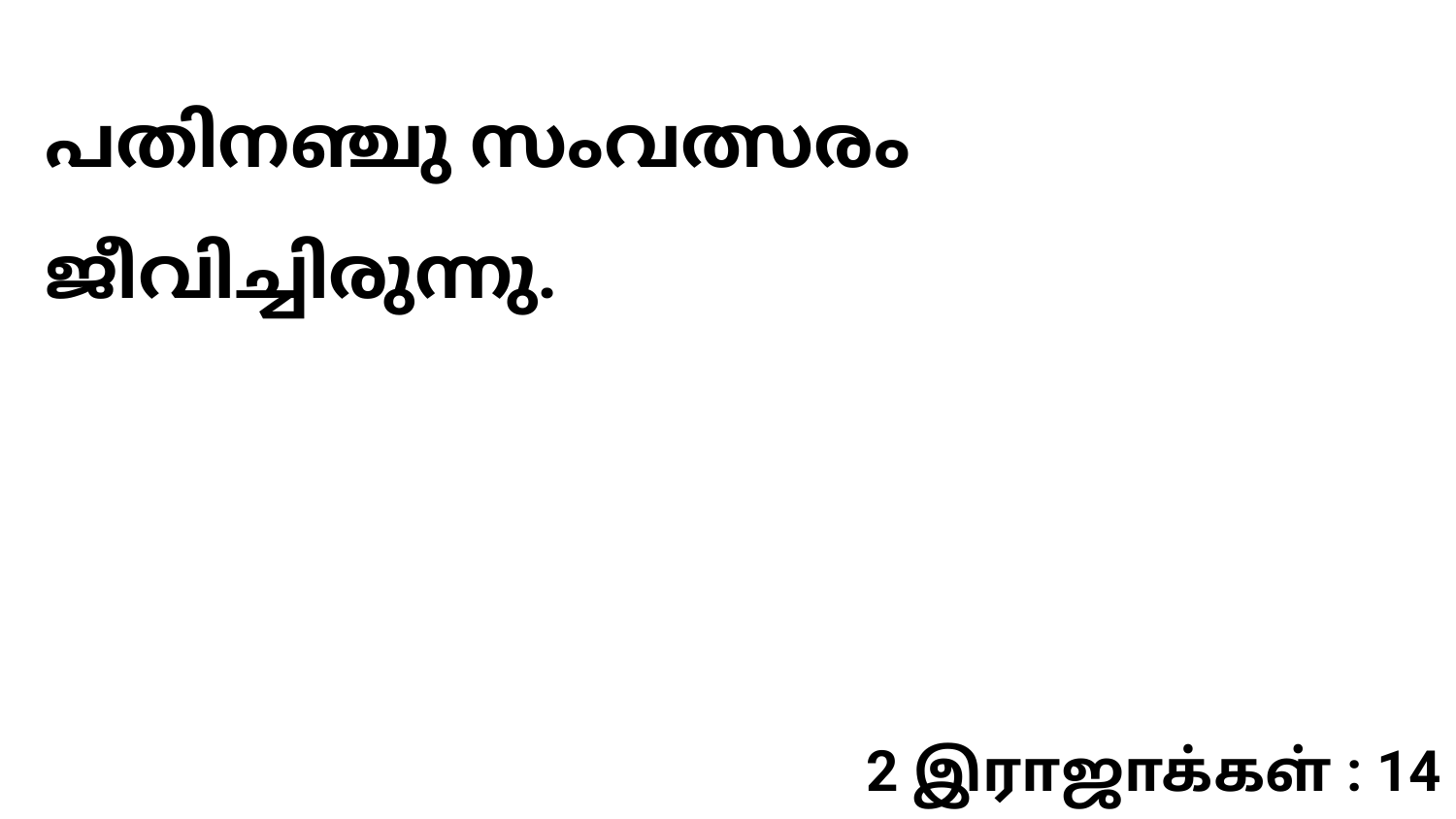

പതിനഞ്ചു സംവത്സരം ജീവിച്ചിരുന്നു.
2 இராஜாக்கள் : 14